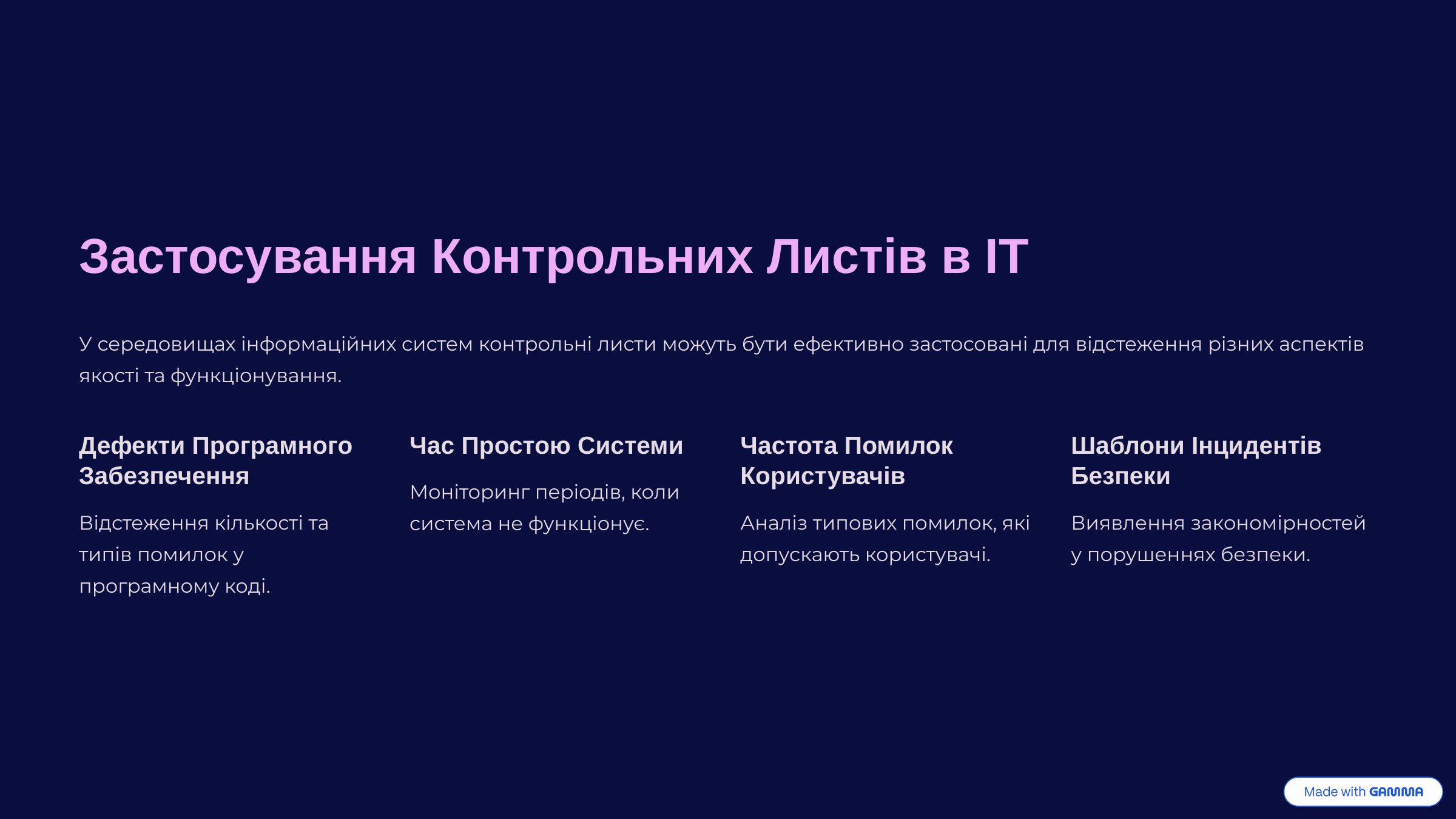

Застосування Контрольних Листів в ІТ
У середовищах інформаційних систем контрольні листи можуть бути ефективно застосовані для відстеження різних аспектів якості та функціонування.
Дефекти Програмного Забезпечення
Час Простою Системи
Частота Помилок Користувачів
Шаблони Інцидентів Безпеки
Моніторинг періодів, коли система не функціонує.
Відстеження кількості та типів помилок у програмному коді.
Аналіз типових помилок, які допускають користувачі.
Виявлення закономірностей у порушеннях безпеки.